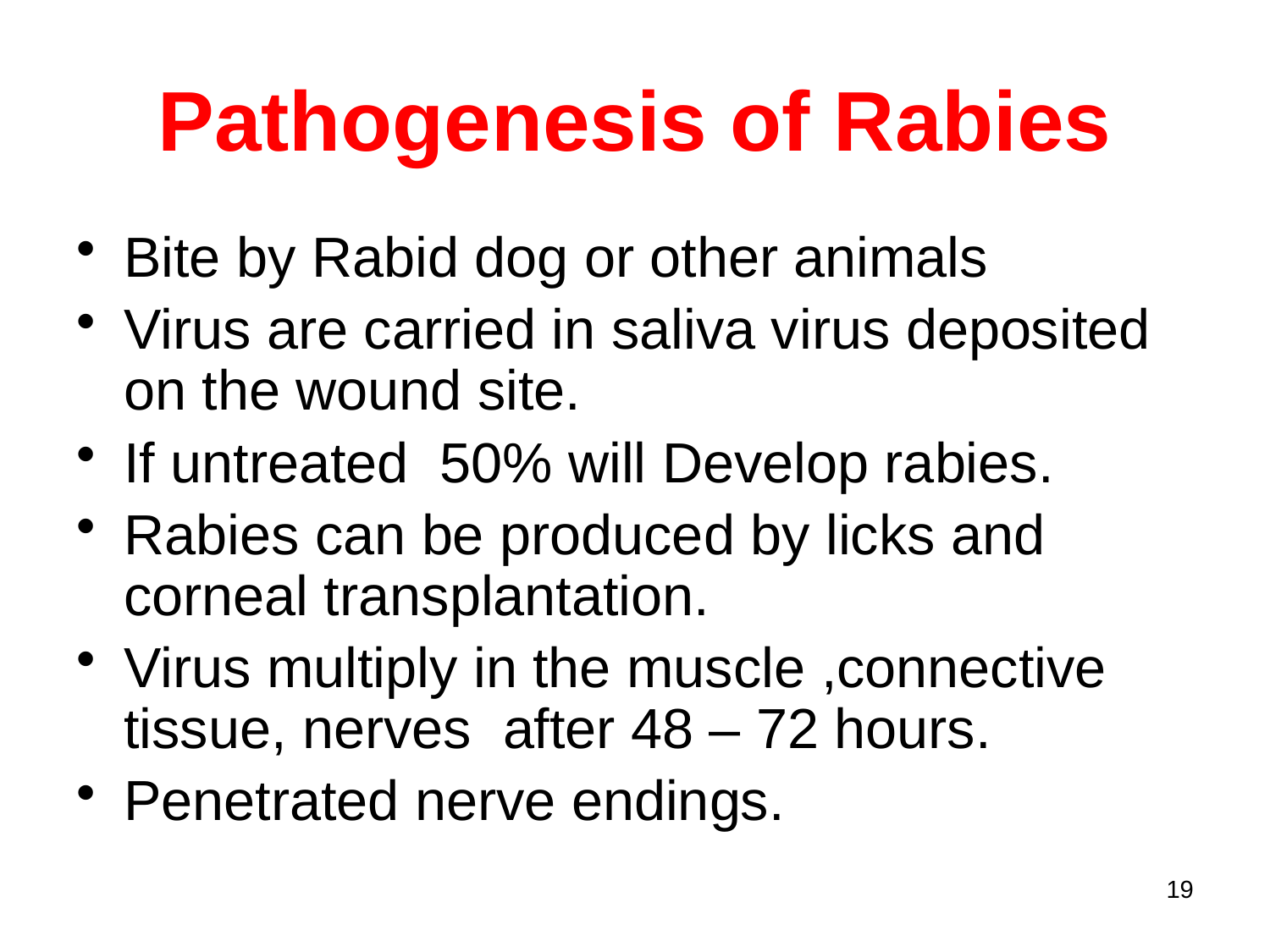

# Pathogenesis of Rabies
Bite by Rabid dog or other animals
Virus are carried in saliva virus deposited  on the wound site.
If untreated  50% will Develop rabies.
Rabies can be produced by licks and corneal transplantation.
Virus multiply in the muscle ,connective tissue, nerves  after 48 – 72 hours.
Penetrated nerve endings.

19